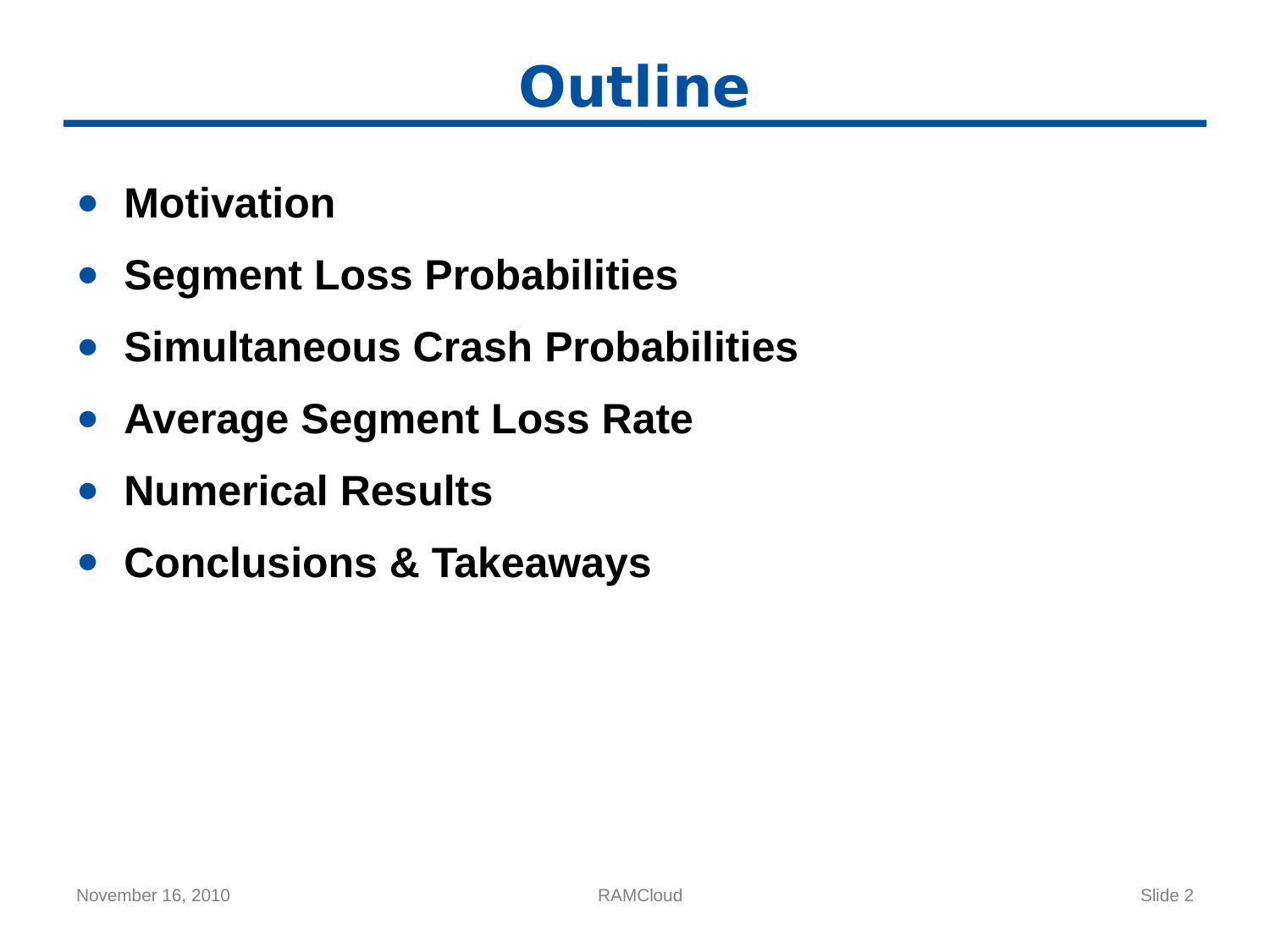

# Outline
Motivation
Segment Loss Probabilities
Simultaneous Crash Probabilities
Average Segment Loss Rate
Numerical Results
Conclusions & Takeaways
November 16, 2010
RAMCloud
Slide 2